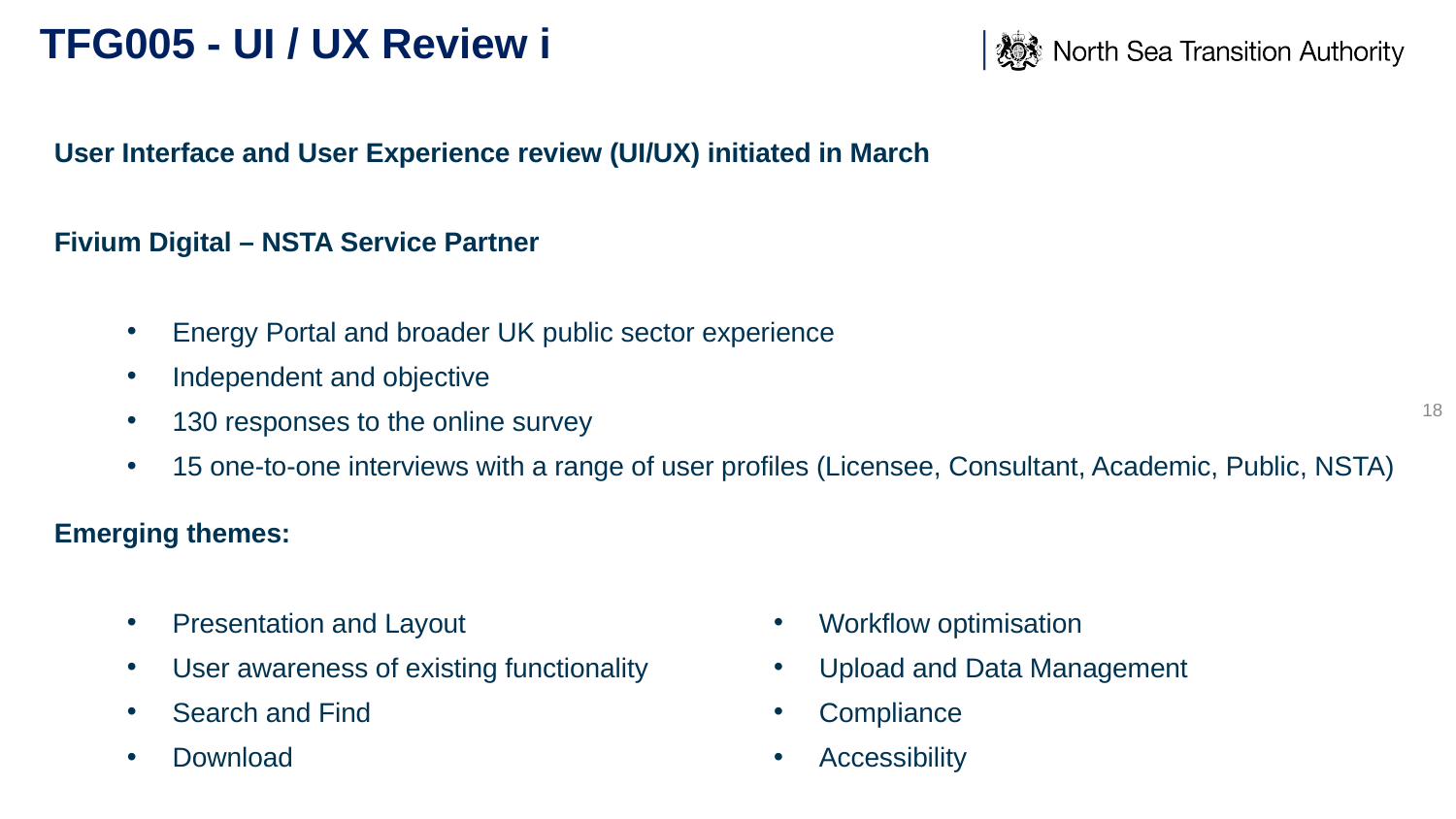

# TFG005 - UI / UX Review i
User Interface and User Experience review (UI/UX) initiated in March

Fivium Digital – NSTA Service Partner

Energy Portal and broader UK public sector experience
Independent and objective
130 responses to the online survey
15 one-to-one interviews with a range of user profiles (Licensee, Consultant, Academic, Public, NSTA)

Workflow optimisation
Upload and Data Management
Compliance
Accessibility
Emerging themes:

Presentation and Layout
User awareness of existing functionality
Search and Find
Download